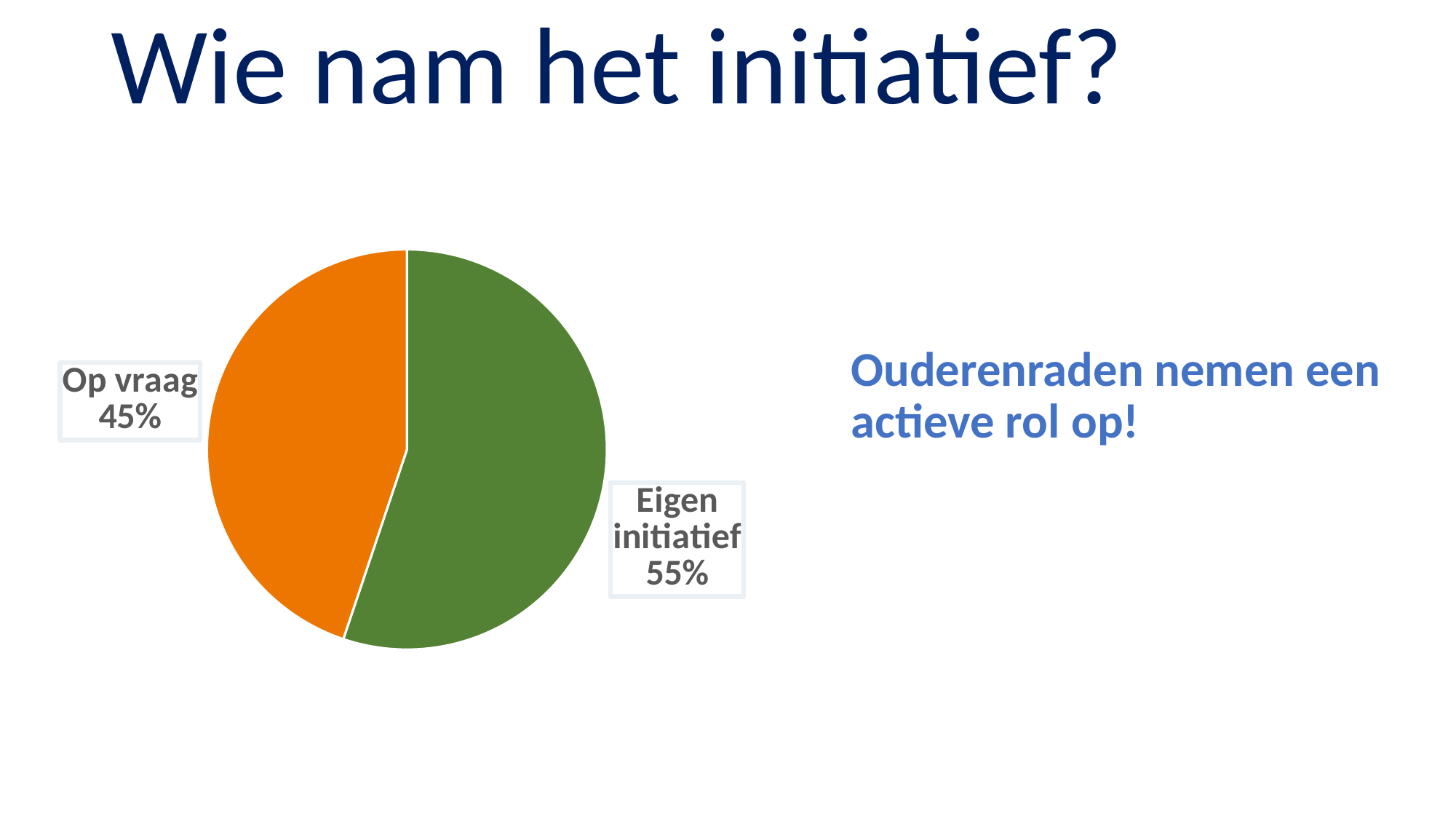

# Wie nam het initiatief?

### Chart

| Category |  |
|---|---|
| Eigen initiatief | 0.5519848771266541 |
| Op vraag | 0.4488636363636364 |
Ouderenraden nemen een actieve rol op!